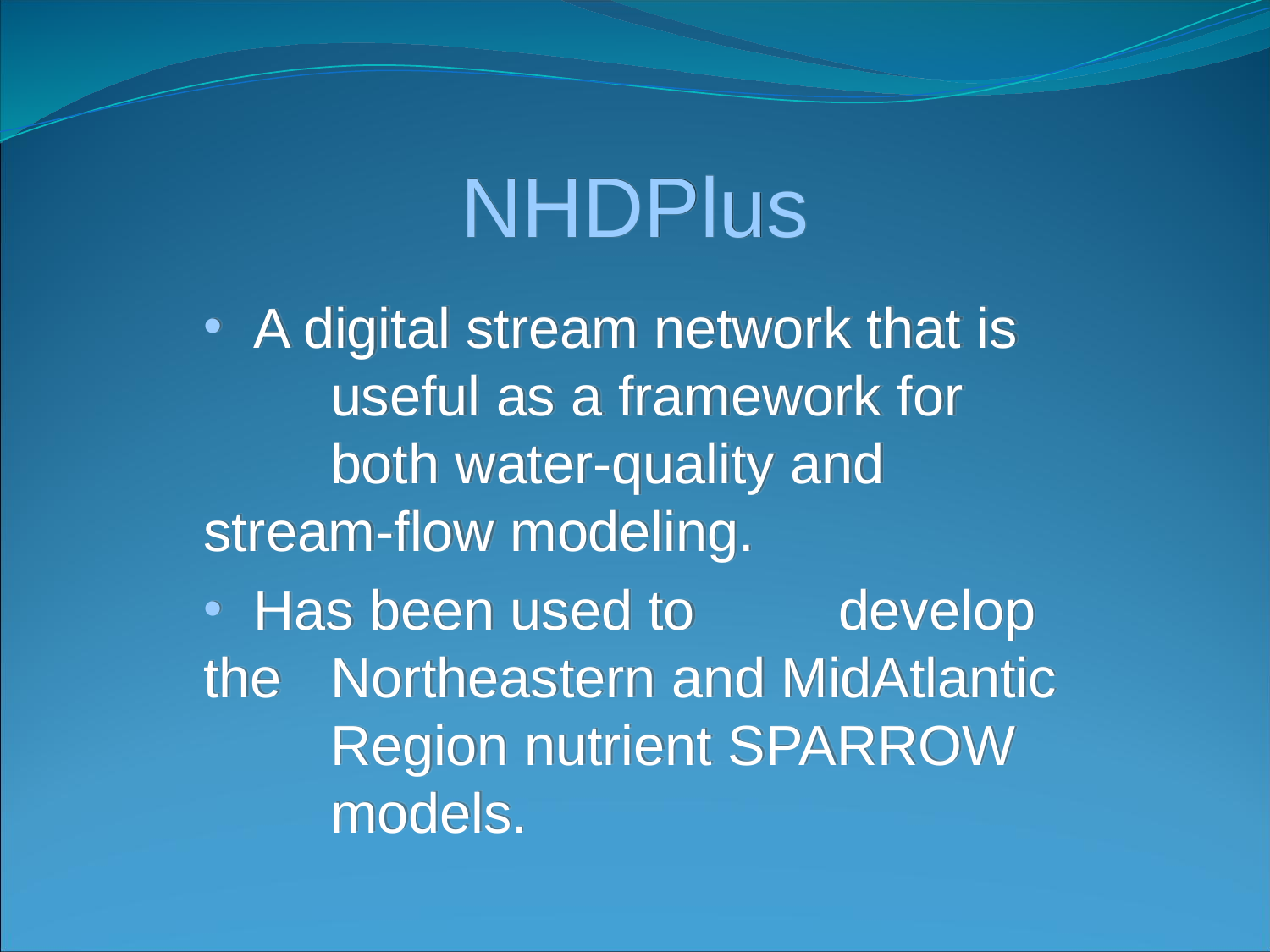

# NHDPlus
  A digital stream network that is 	useful as a framework for 	both water-quality and 	stream-flow modeling.
  Has been used to 	develop the 	Northeastern and MidAtlantic 	Region nutrient SPARROW 	models.